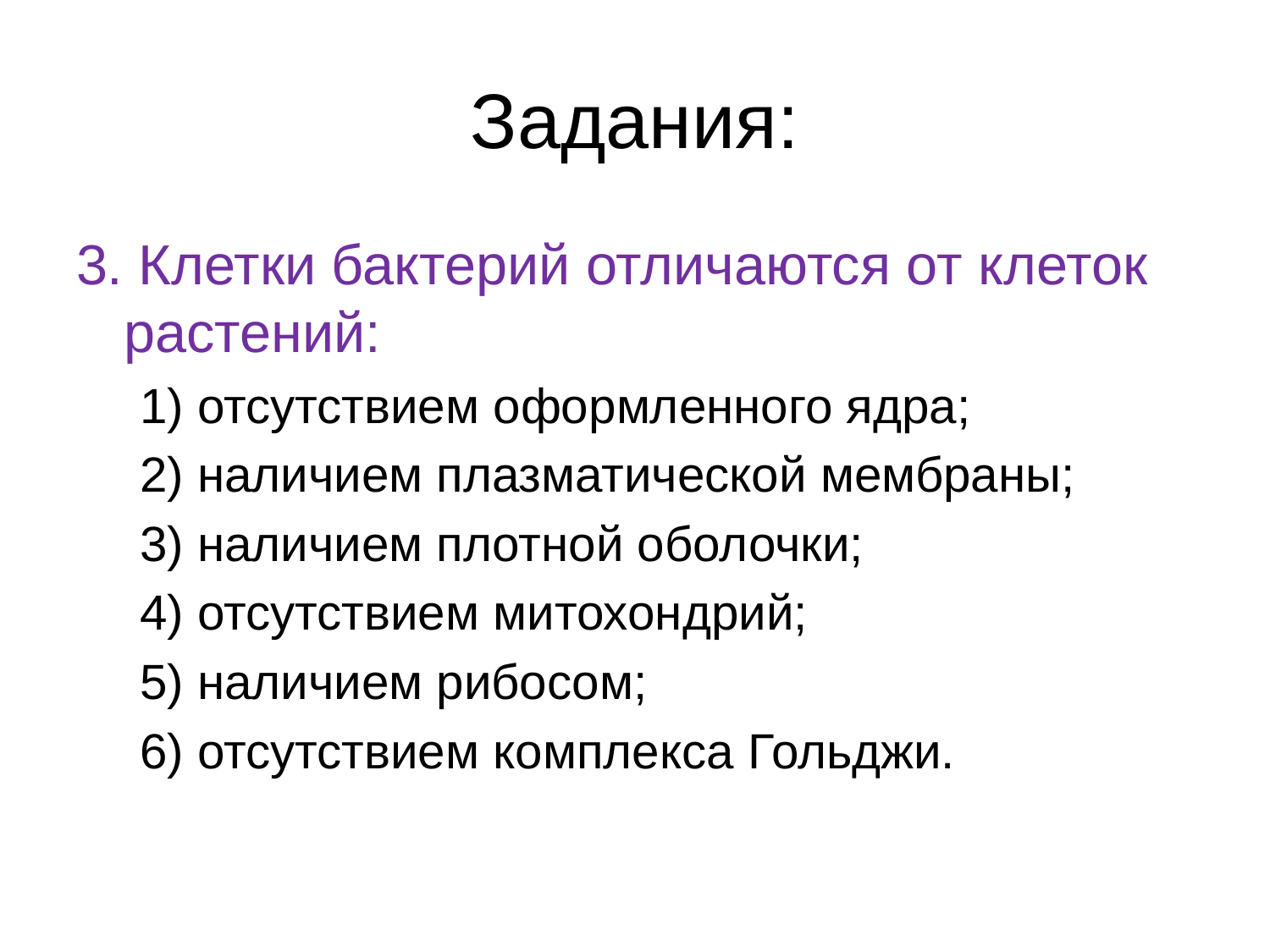

# Задания:
3. Клетки бактерий отличаются от клеток растений:
1) отсутствием оформленного ядра;
2) наличием плазматической мембраны;
3) наличием плотной оболочки;
4) отсутствием митохондрий;
5) наличием рибосом;
6) отсутствием комплекса Гольджи.